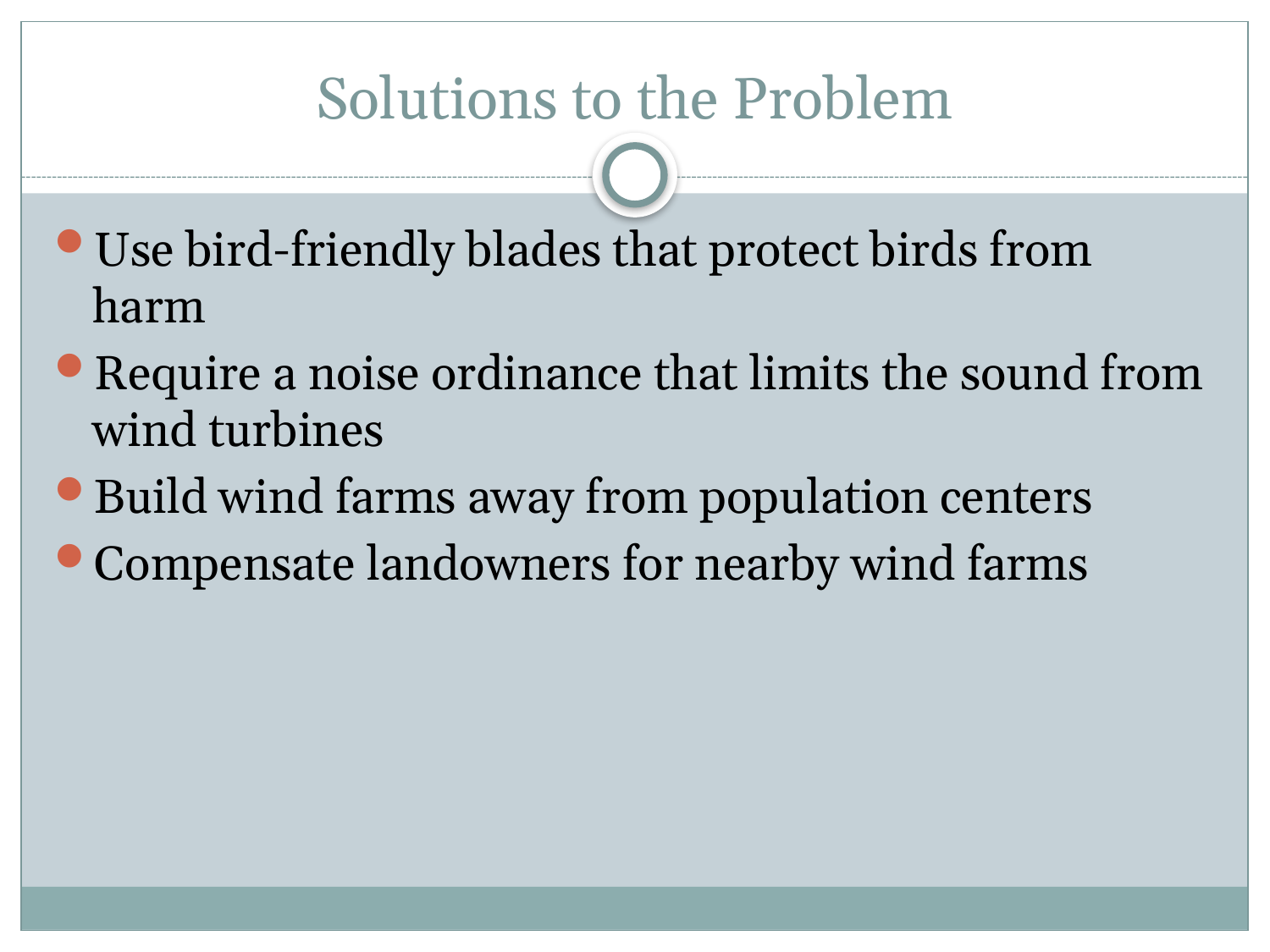

# Solutions to the Problem
Use bird-friendly blades that protect birds from harm
Require a noise ordinance that limits the sound from wind turbines
Build wind farms away from population centers
Compensate landowners for nearby wind farms